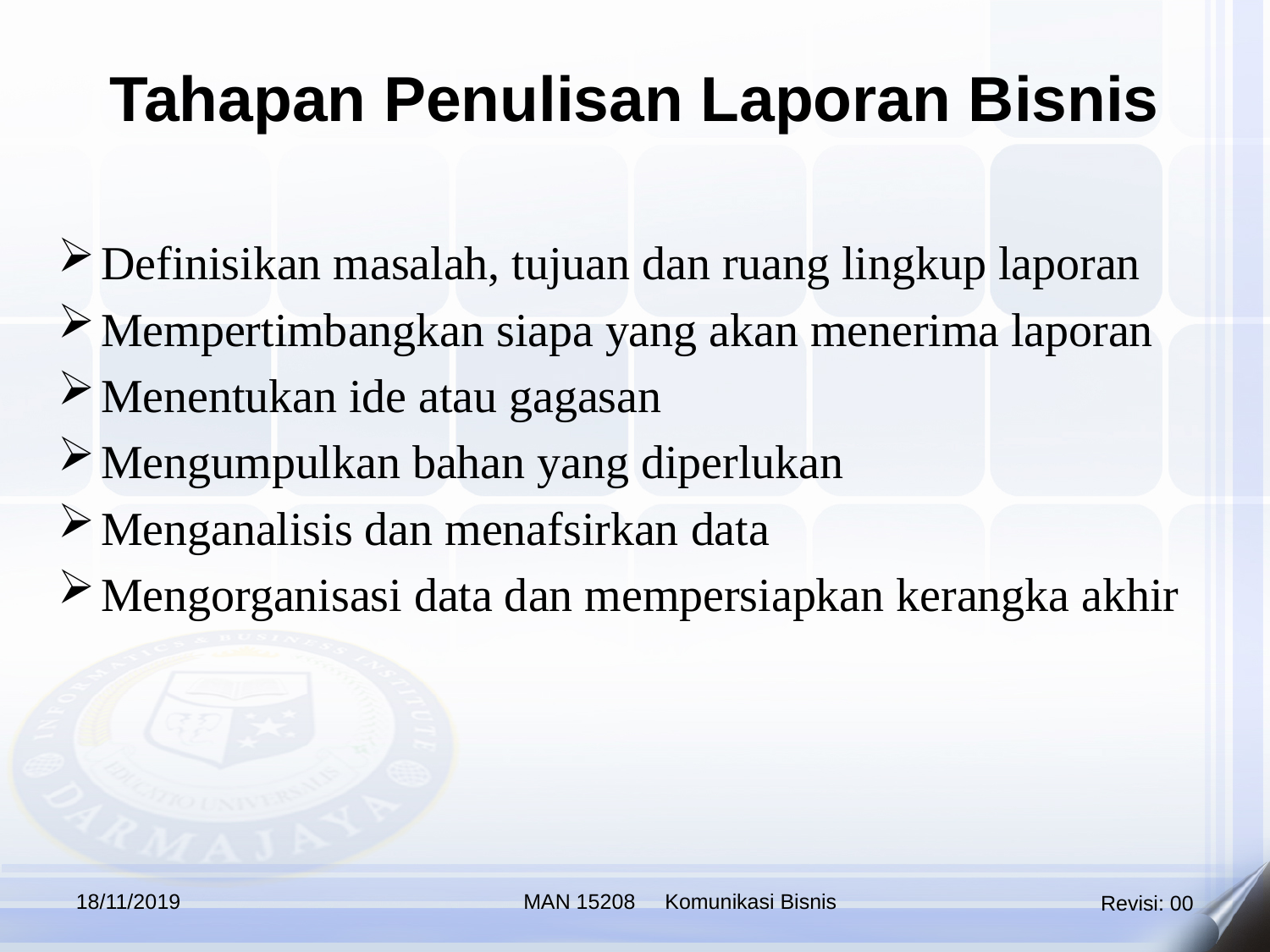

Tahapan Penulisan Laporan Bisnis
Definisikan masalah, tujuan dan ruang lingkup laporan
Mempertimbangkan siapa yang akan menerima laporan
Menentukan ide atau gagasan
Mengumpulkan bahan yang diperlukan
Menganalisis dan menafsirkan data
Mengorganisasi data dan mempersiapkan kerangka akhir

18/11/2019
MAN 15208     Komunikasi Bisnis